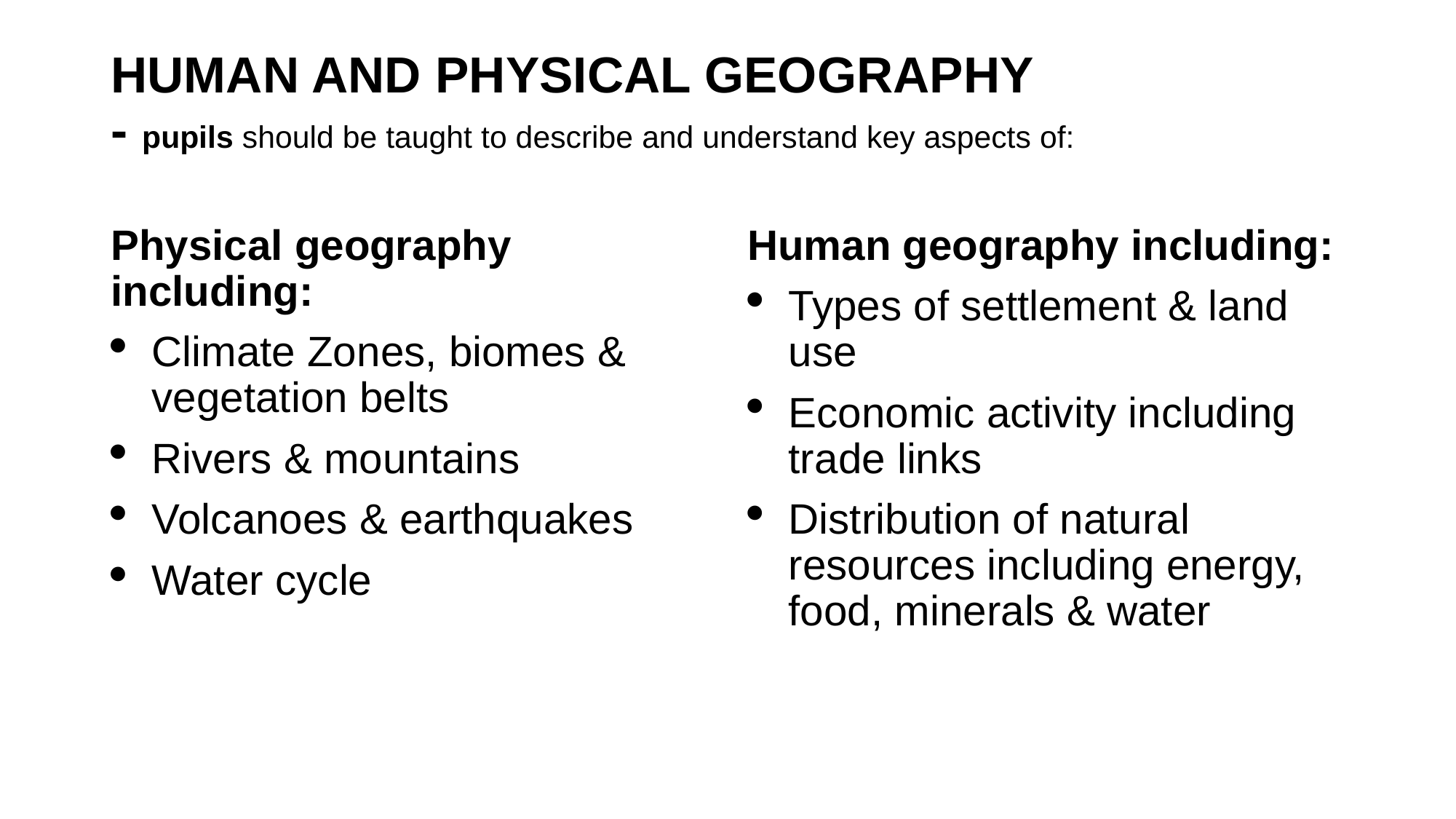

# HUMAN AND PHYSICAL GEOGRAPHY - pupils should be taught to describe and understand key aspects of:
Physical geography including:
Climate Zones, biomes & vegetation belts
Rivers & mountains
Volcanoes & earthquakes
Water cycle

Human geography including:
Types of settlement & land use
Economic activity including trade links
Distribution of natural resources including energy, food, minerals & water